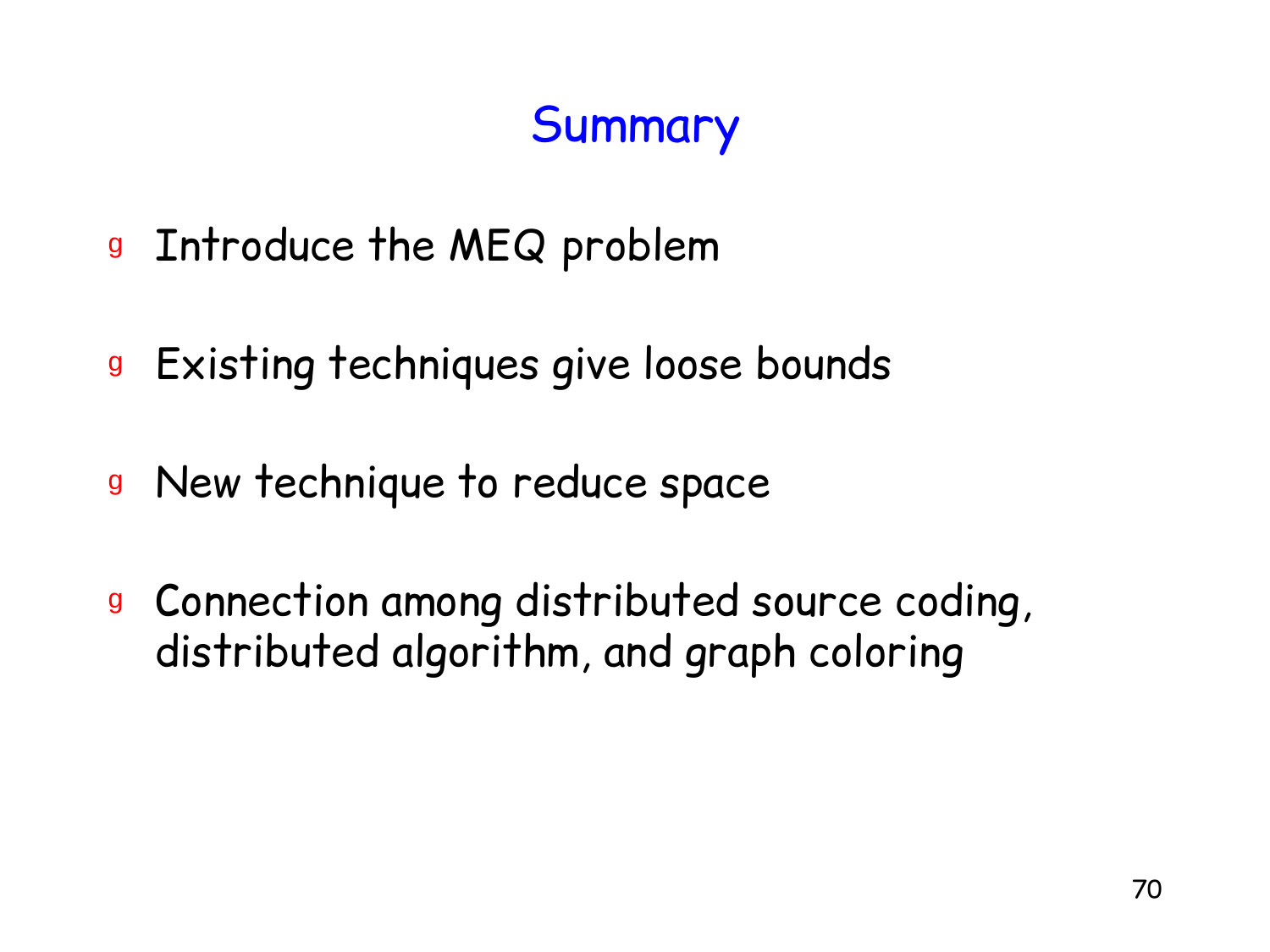

# Summary
Introduce the MEQ problem

Existing techniques give loose bounds

New technique to reduce space

Connection among distributed source coding, distributed algorithm, and graph coloring
70